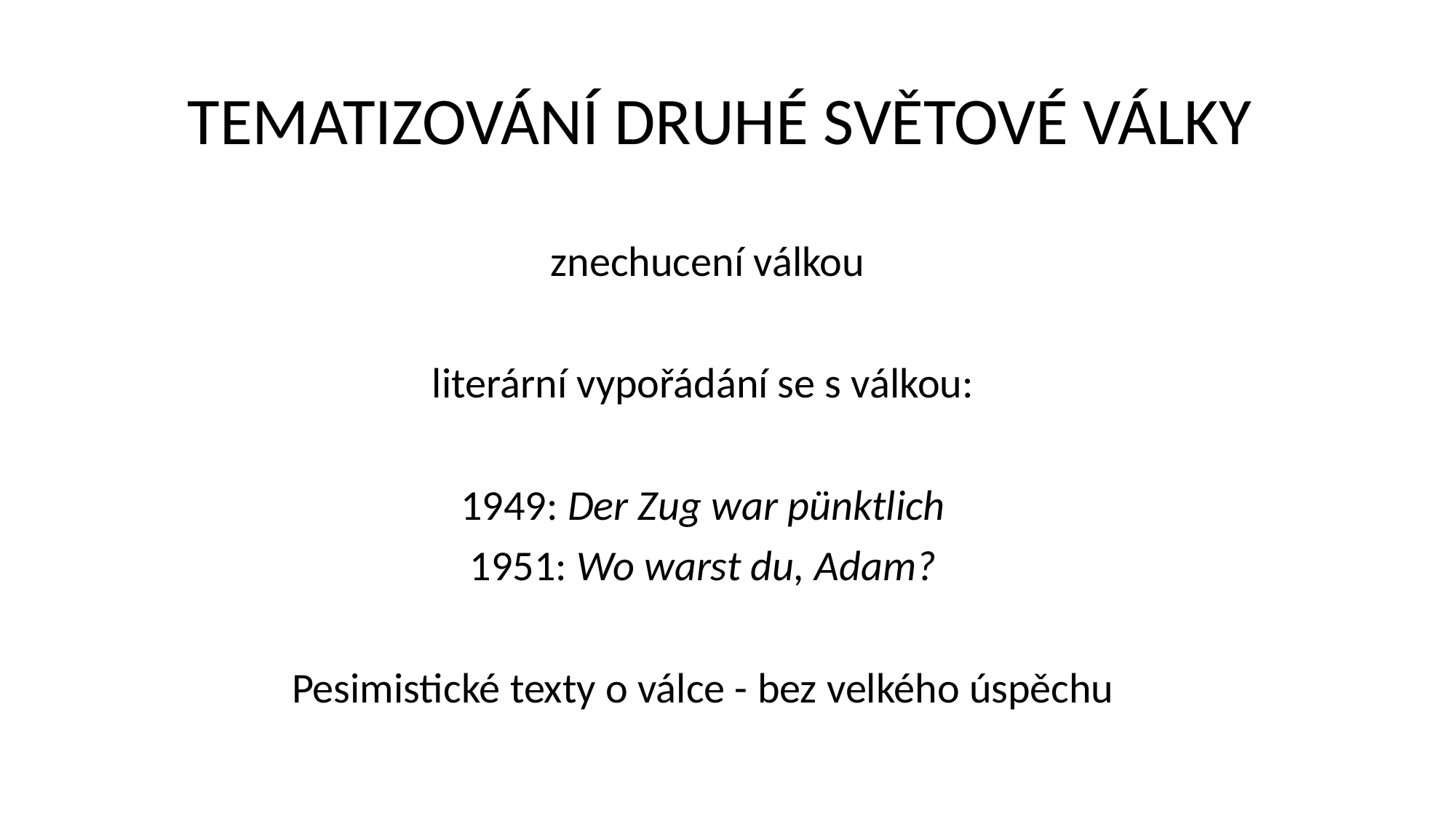

# TEMATIZOVÁNÍ DRUHÉ SVĚTOVÉ VÁLKY
znechucení válkou

literární vypořádání se s válkou:

1949: Der Zug war pünktlich
1951: Wo warst du, Adam?

Pesimistické texty o válce - bez velkého úspěchu